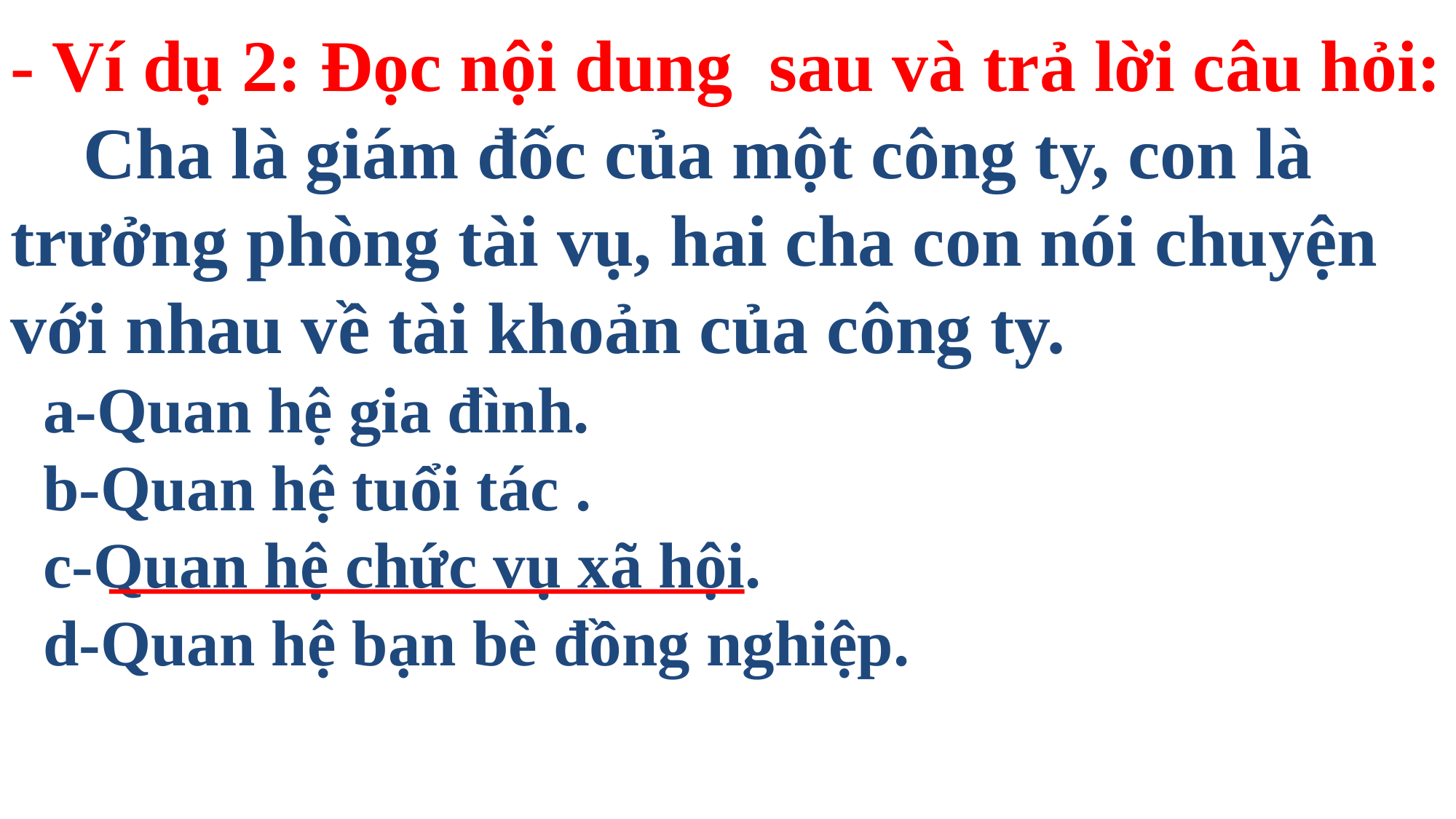

- Ví dụ 2: Đọc nội dung  sau và trả lời câu hỏi:
    Cha là giám đốc của một công ty, con là trưởng phòng tài vụ, hai cha con nói chuyện với nhau về tài khoản của công ty.
  a-Quan hệ gia đình.
  b-Quan hệ tuổi tác .
  c-Quan hệ chức vụ xã hội.
  d-Quan hệ bạn bè đồng nghiệp.